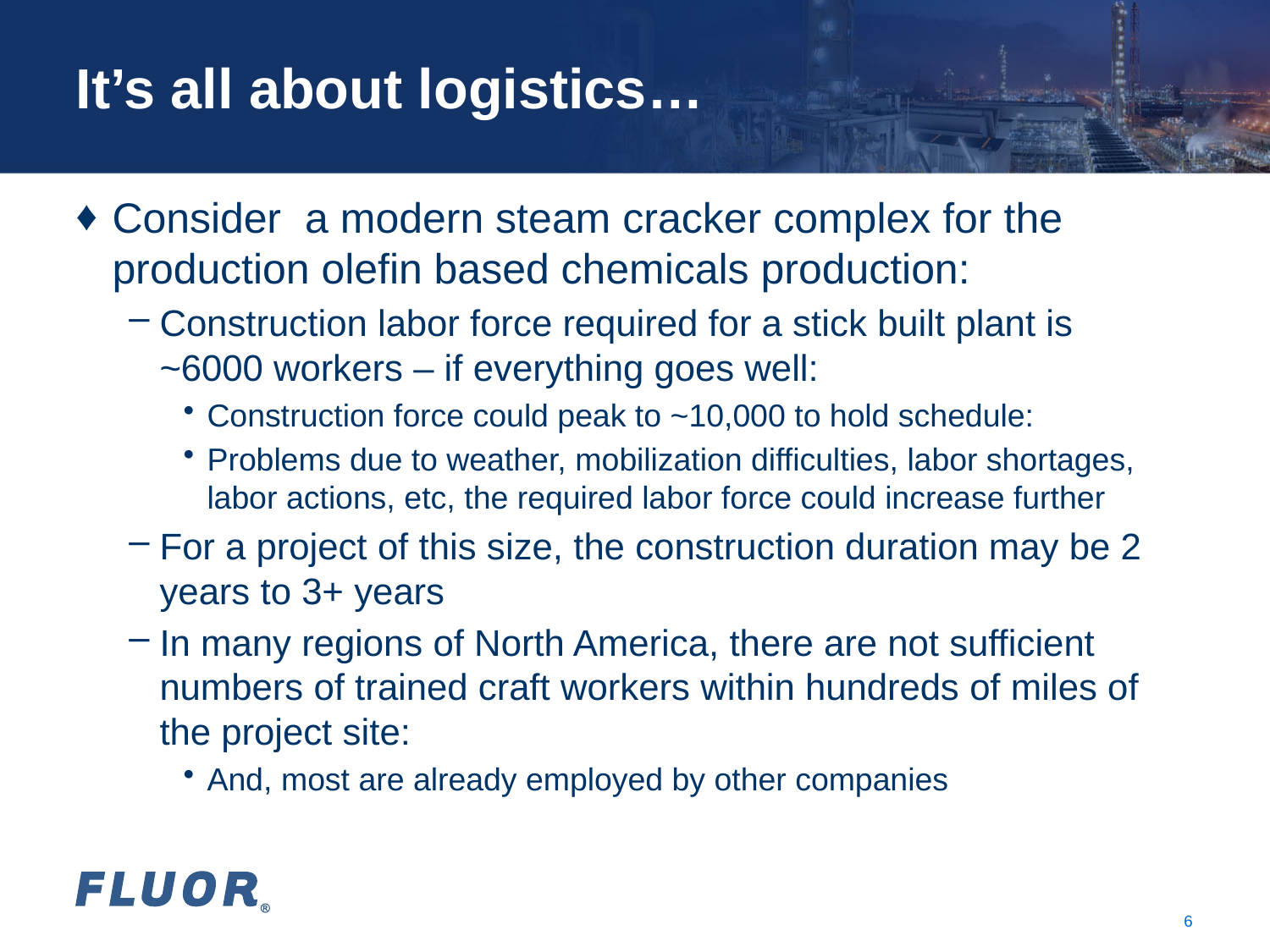

# It’s all about logistics…
Consider  a modern steam cracker complex for the production olefin based chemicals production:
Construction labor force required for a stick built plant is ~6000 workers – if everything goes well:
Construction force could peak to ~10,000 to hold schedule:
Problems due to weather, mobilization difficulties, labor shortages, labor actions, etc, the required labor force could increase further
For a project of this size, the construction duration may be 2 years to 3+ years
In many regions of North America, there are not sufficient numbers of trained craft workers within hundreds of miles of the project site:
And, most are already employed by other companies

6